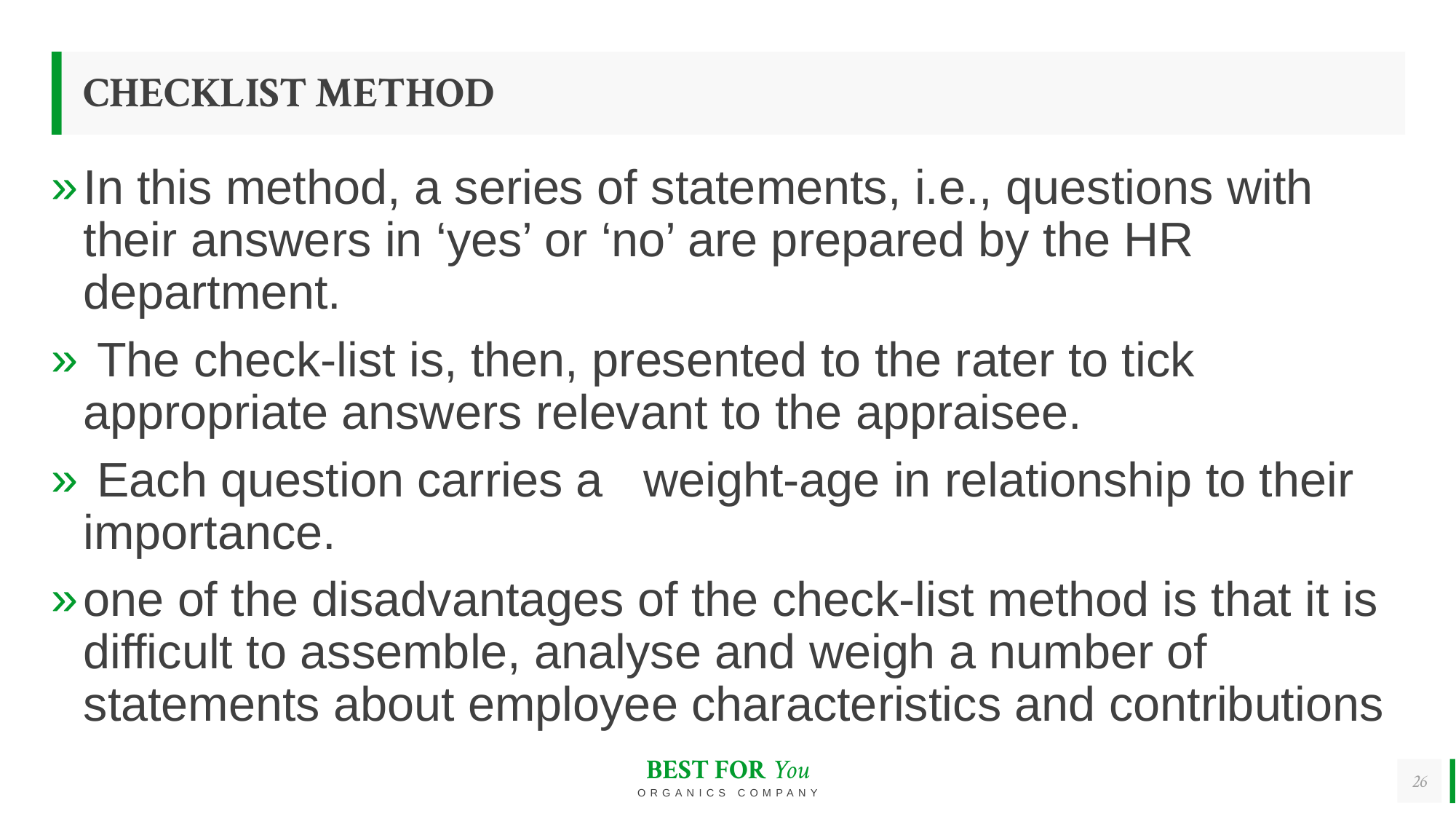

# CHECKLIST METHOD
In this method, a series of statements, i.e., questions with their answers in ‘yes’ or ‘no’ are prepared by the HR department.
 The check-list is, then, presented to the rater to tick appropriate answers relevant to the appraisee.
 Each question carries a   weight-age in relationship to their importance.
one of the disadvantages of the check-list method is that it is difficult to assemble, analyse and weigh a number of statements about employee characteristics and contributions
26